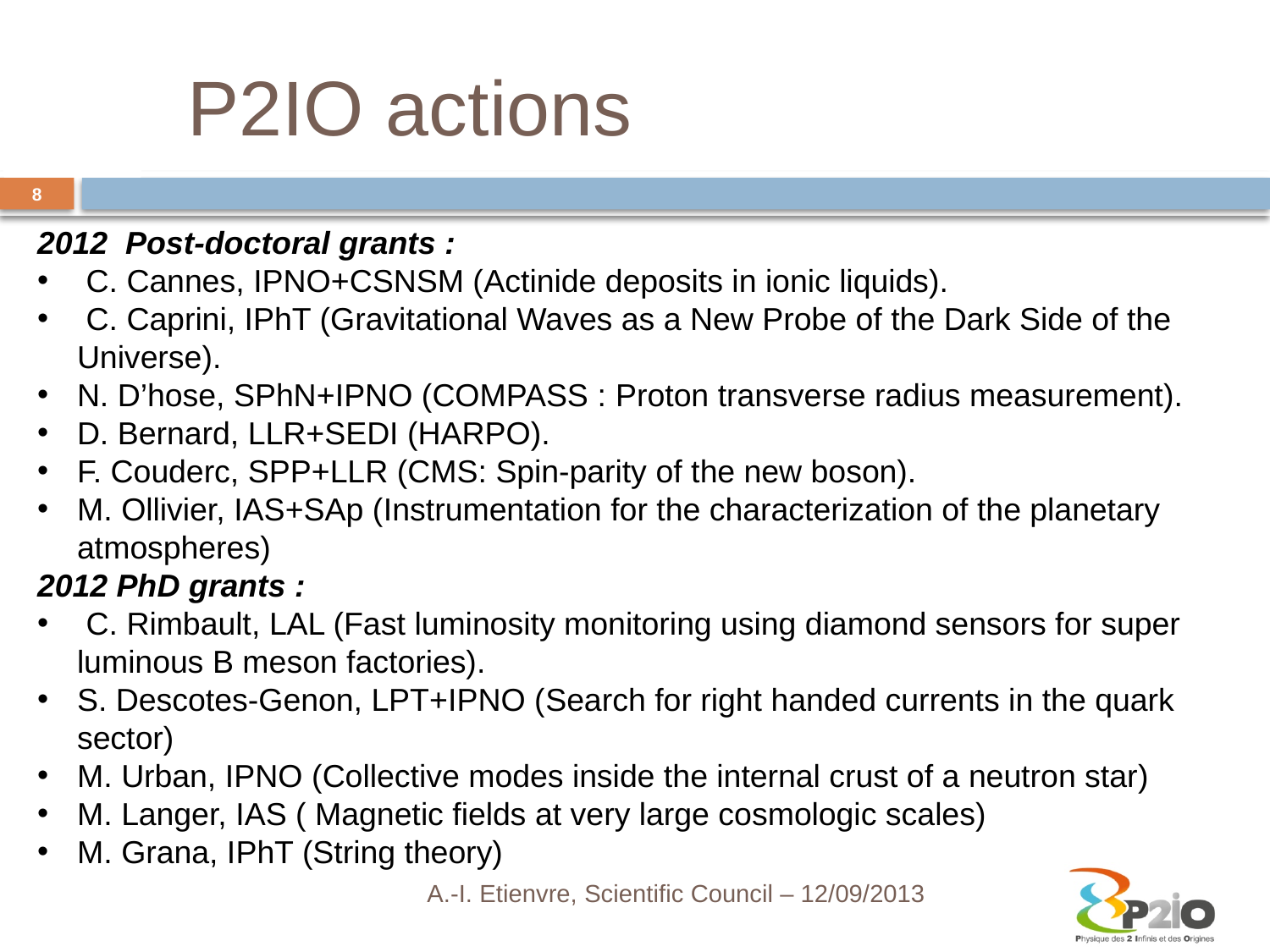

# P2IO actions
8
2012  Post-doctoral grants :
 C. Cannes, IPNO+CSNSM (Actinide deposits in ionic liquids).
 C. Caprini, IPhT (Gravitational Waves as a New Probe of the Dark Side of the Universe).
N. D’hose, SPhN+IPNO (COMPASS : Proton transverse radius measurement).
D. Bernard, LLR+SEDI (HARPO).
F. Couderc, SPP+LLR (CMS: Spin-parity of the new boson).
M. Ollivier, IAS+SAp (Instrumentation for the characterization of the planetary atmospheres)
2012 PhD grants :
 C. Rimbault, LAL (Fast luminosity monitoring using diamond sensors for super luminous B meson factories).
S. Descotes-Genon, LPT+IPNO (Search for right handed currents in the quark sector)
M. Urban, IPNO (Collective modes inside the internal crust of a neutron star)
M. Langer, IAS ( Magnetic fields at very large cosmologic scales)
M. Grana, IPhT (String theory)

A.-I. Etienvre, Scientific Council – 12/09/2013